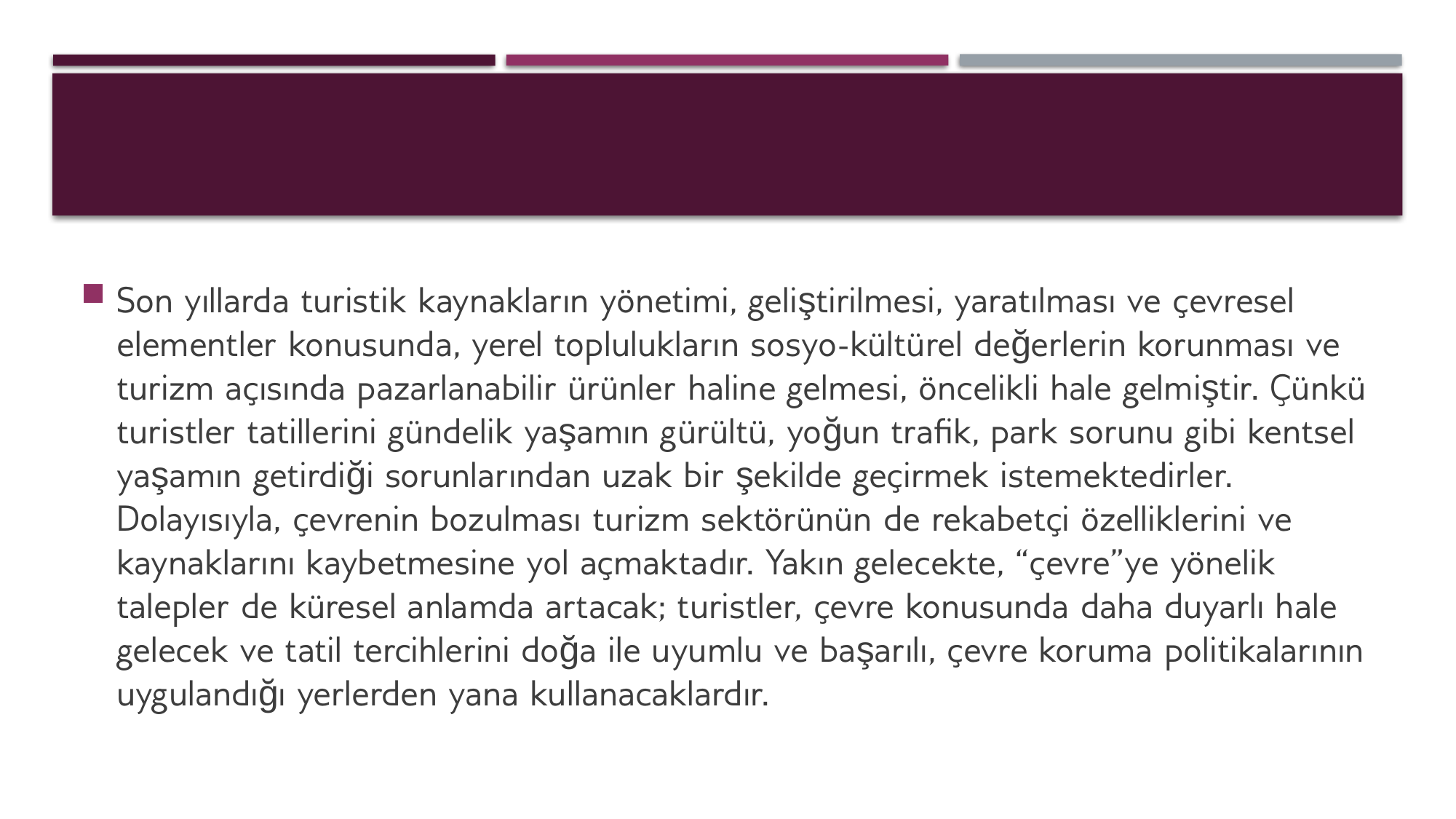

Son yıllarda turistik kaynakların yönetimi, geliştirilmesi, yaratılması ve çevresel elementler konusunda, yerel toplulukların sosyo-kültürel değerlerin korunması ve turizm açısında pazarlanabilir ürünler haline gelmesi, öncelikli hale gelmiştir. Çünkü turistler tatillerini gündelik yaşamın gürültü, yoğun trafik, park sorunu gibi kentsel yaşamın getirdiği sorunlarından uzak bir şekilde geçirmek istemektedirler. Dolayısıyla, çevrenin bozulması turizm sektörünün de rekabetçi özelliklerini ve kaynaklarını kaybetmesine yol açmaktadır. Yakın gelecekte, “çevre”ye yönelik talepler de küresel anlamda artacak; turistler, çevre konusunda daha duyarlı hale gelecek ve tatil tercihlerini doğa ile uyumlu ve başarılı, çevre koruma politikalarının uygulandığı yerlerden yana kullanacaklardır.